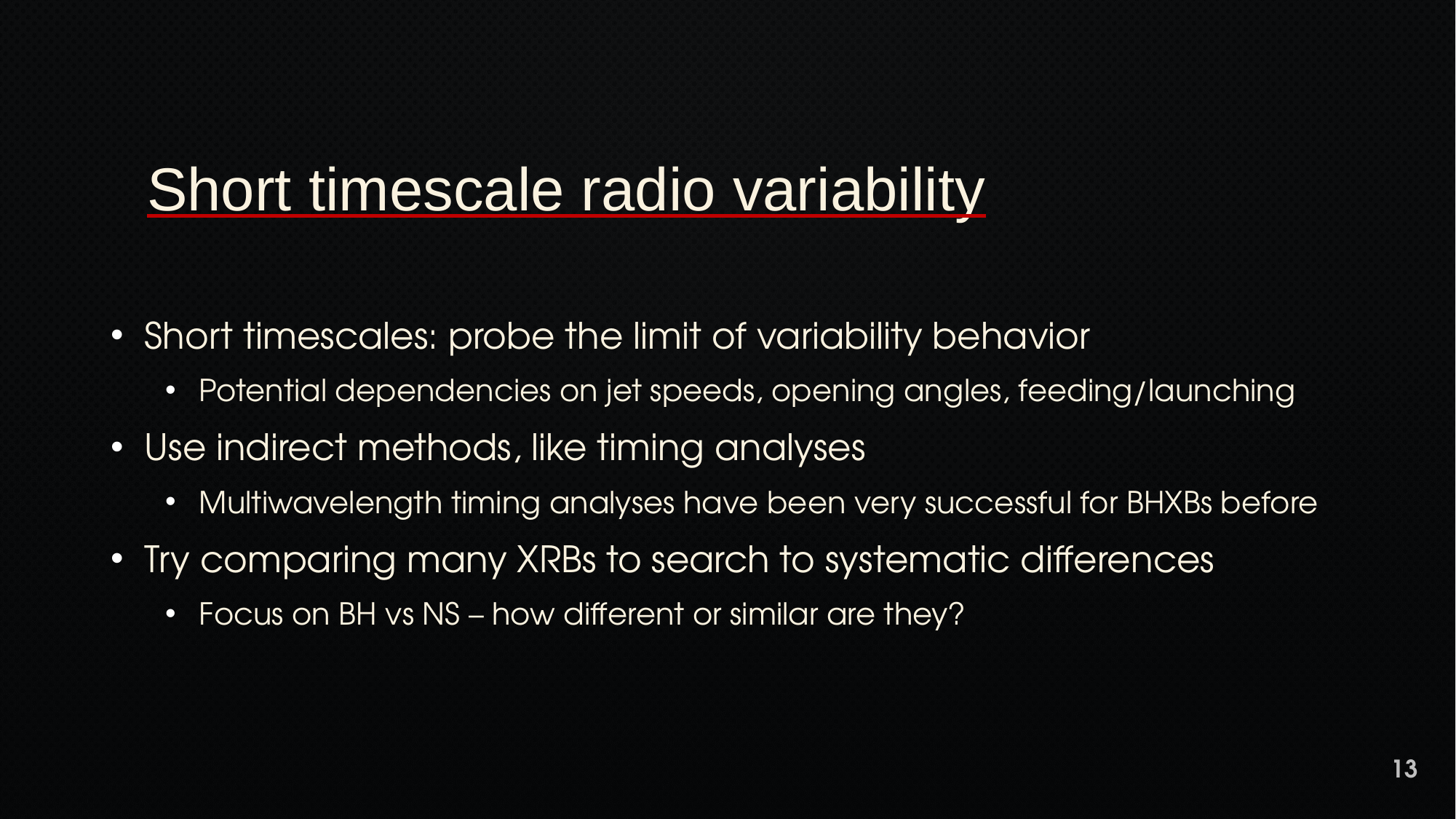

# Short timescale radio variability
Short timescales: probe the limit of variability behavior
Potential dependencies on jet speeds, opening angles, feeding/launching
Use indirect methods, like timing analyses
Multiwavelength timing analyses have been very successful for BHXBs before
Try comparing many XRBs to search to systematic differences
Focus on BH vs NS – how different or similar are they?
13